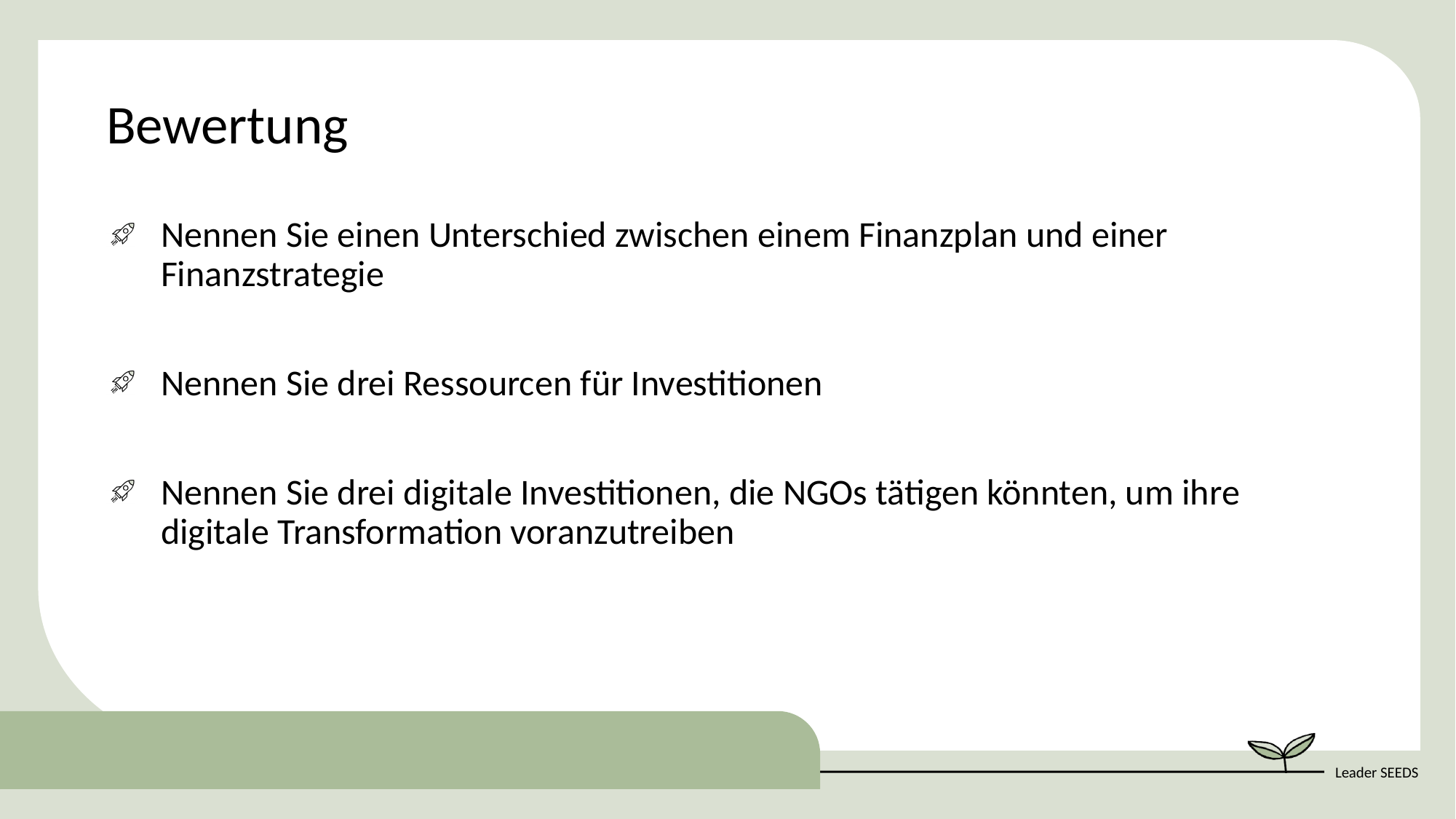

Bewertung
Nennen Sie einen Unterschied zwischen einem Finanzplan und einer Finanzstrategie

Nennen Sie drei Ressourcen für Investitionen

Nennen Sie drei digitale Investitionen, die NGOs tätigen könnten, um ihre digitale Transformation voranzutreiben